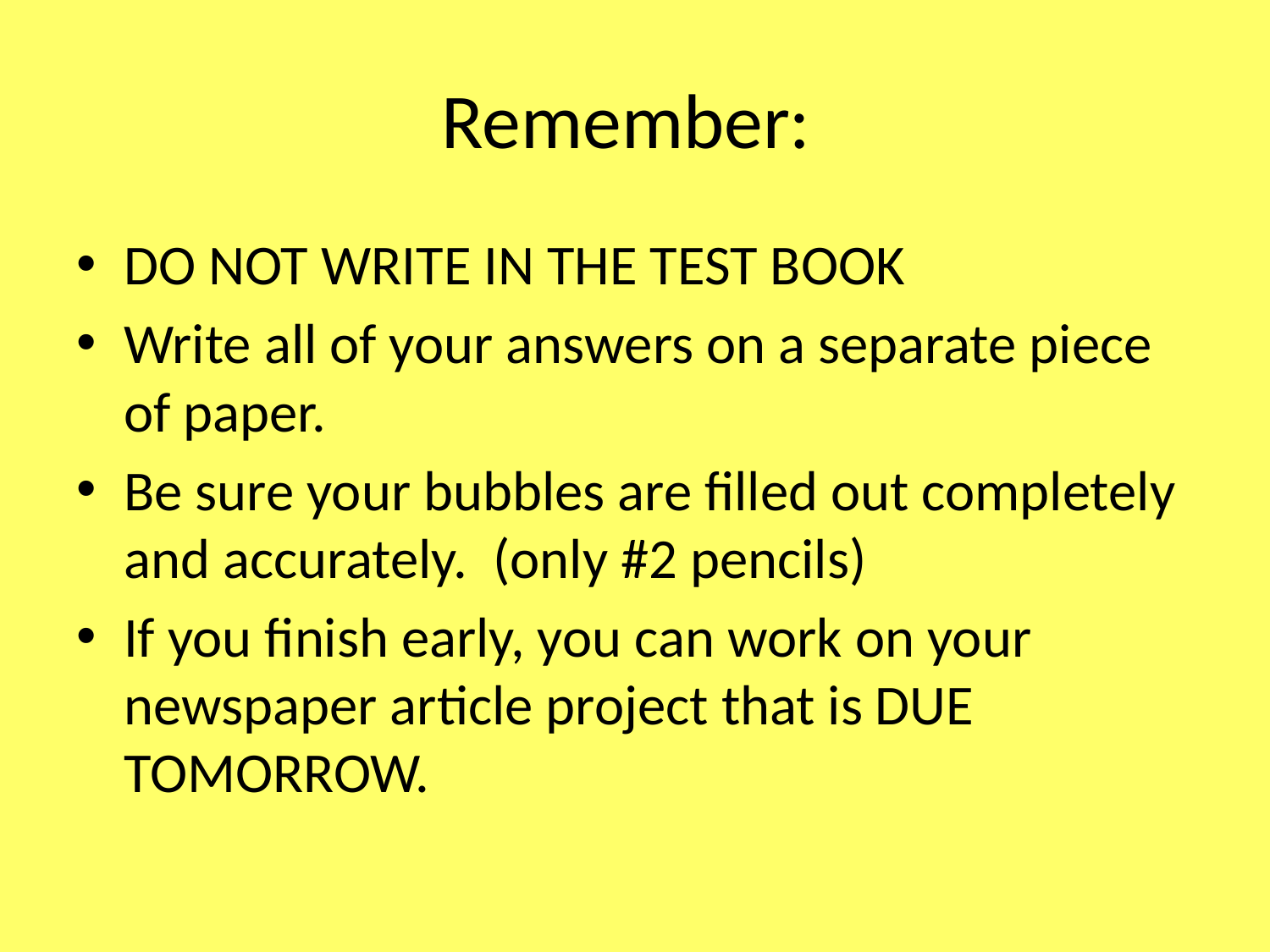

# Remember:
DO NOT WRITE IN THE TEST BOOK
Write all of your answers on a separate piece of paper.
Be sure your bubbles are filled out completely and accurately.  (only #2 pencils)
If you finish early, you can work on your newspaper article project that is DUE TOMORROW.